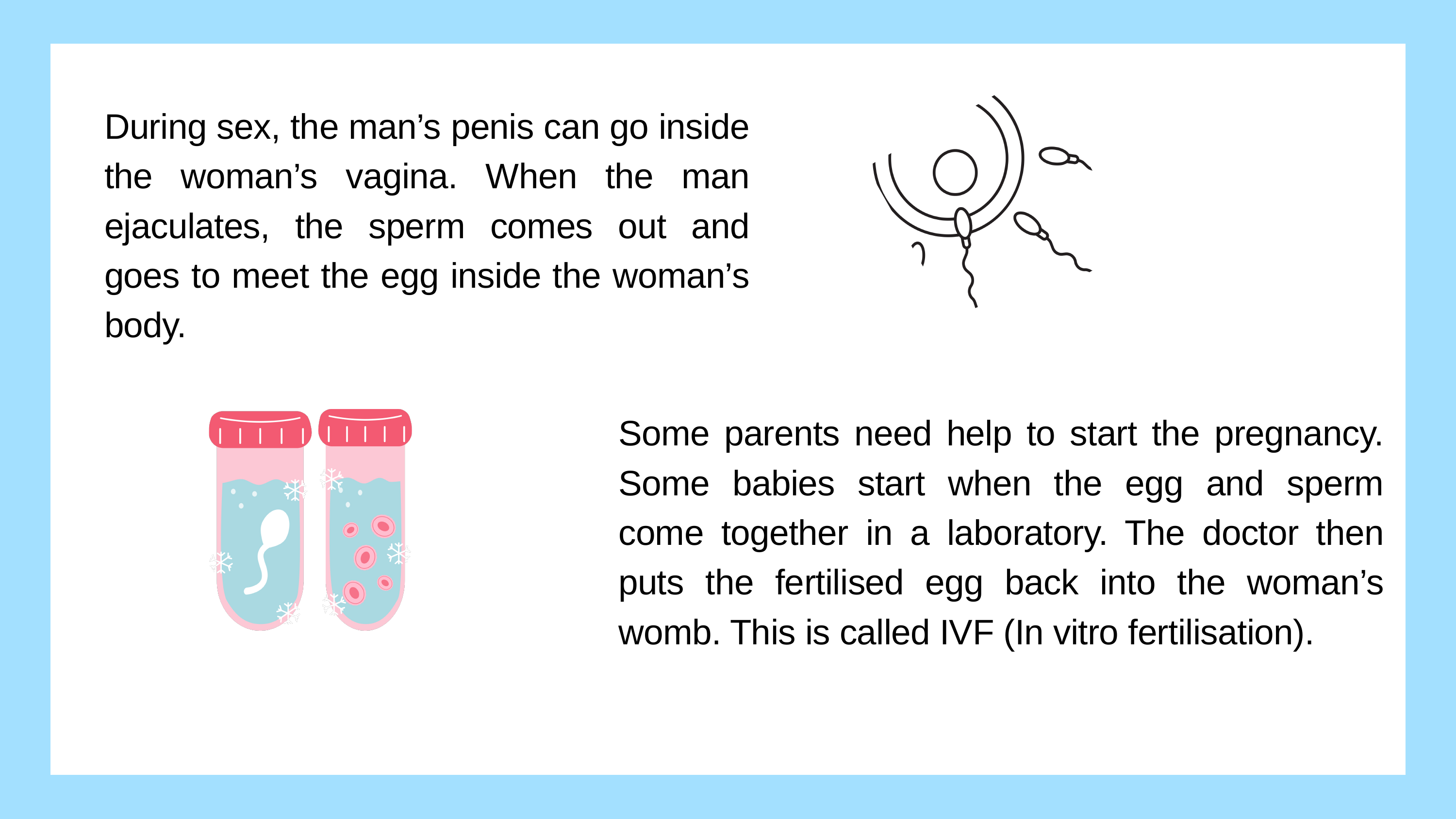

During sex, the man’s penis can go inside the woman’s vagina. When the man ejaculates, the sperm comes out and goes to meet the egg inside the woman’s body.

Some parents need help to start the pregnancy. Some babies start when the egg and sperm come together in a laboratory. The doctor then puts the fertilised egg back into the woman’s womb. This is called IVF (In vitro fertilisation).